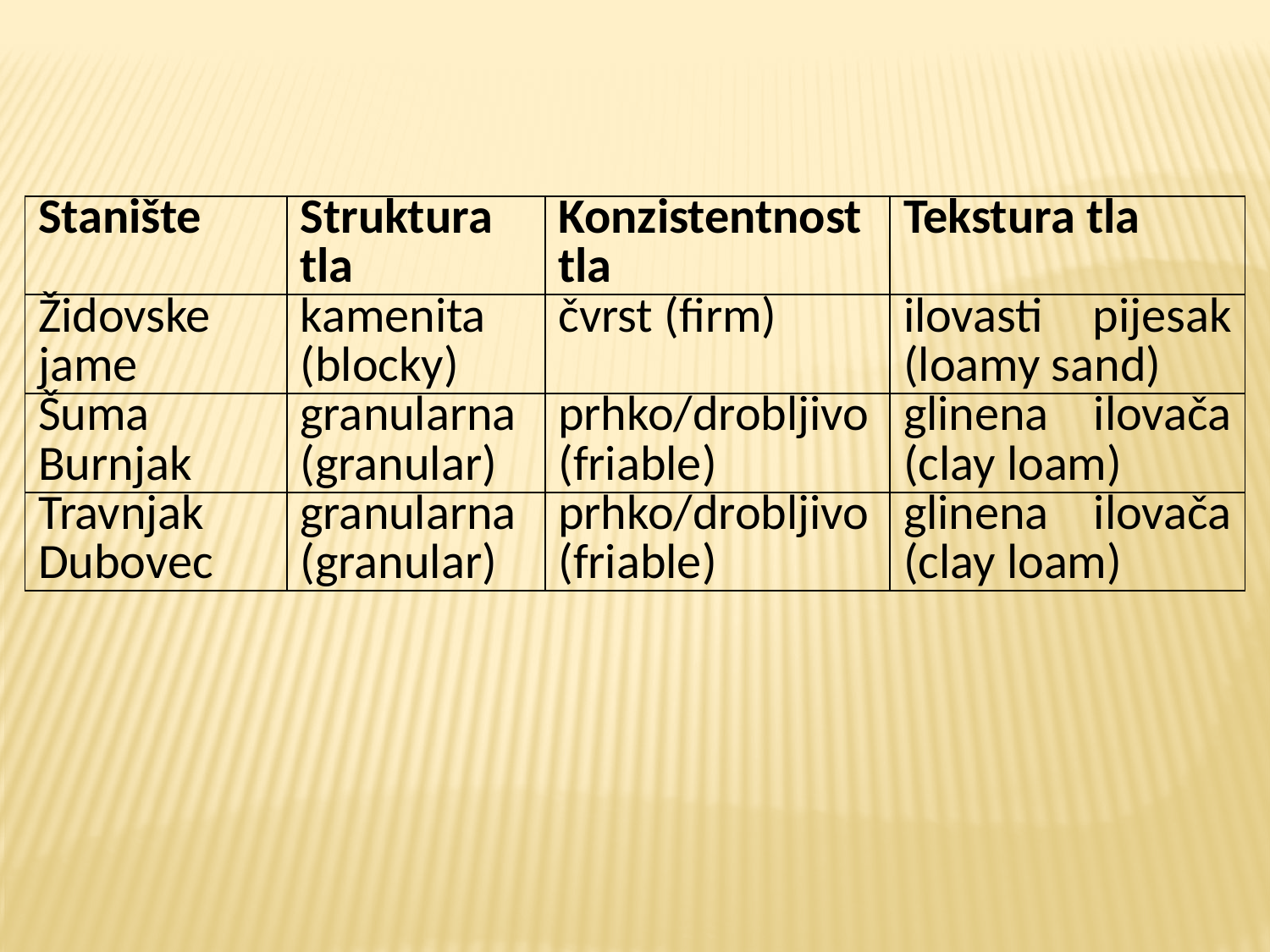

| Stanište | Struktura tla | Konzistentnost tla | Tekstura tla |
| --- | --- | --- | --- |
| Židovske jame | kamenita (blocky) | čvrst (firm) | ilovasti pijesak (loamy sand) |
| Šuma Burnjak | granularna (granular) | prhko/drobljivo (friable) | glinena ilovača (clay loam) |
| Travnjak Dubovec | granularna (granular) | prhko/drobljivo (friable) | glinena ilovača (clay loam) |